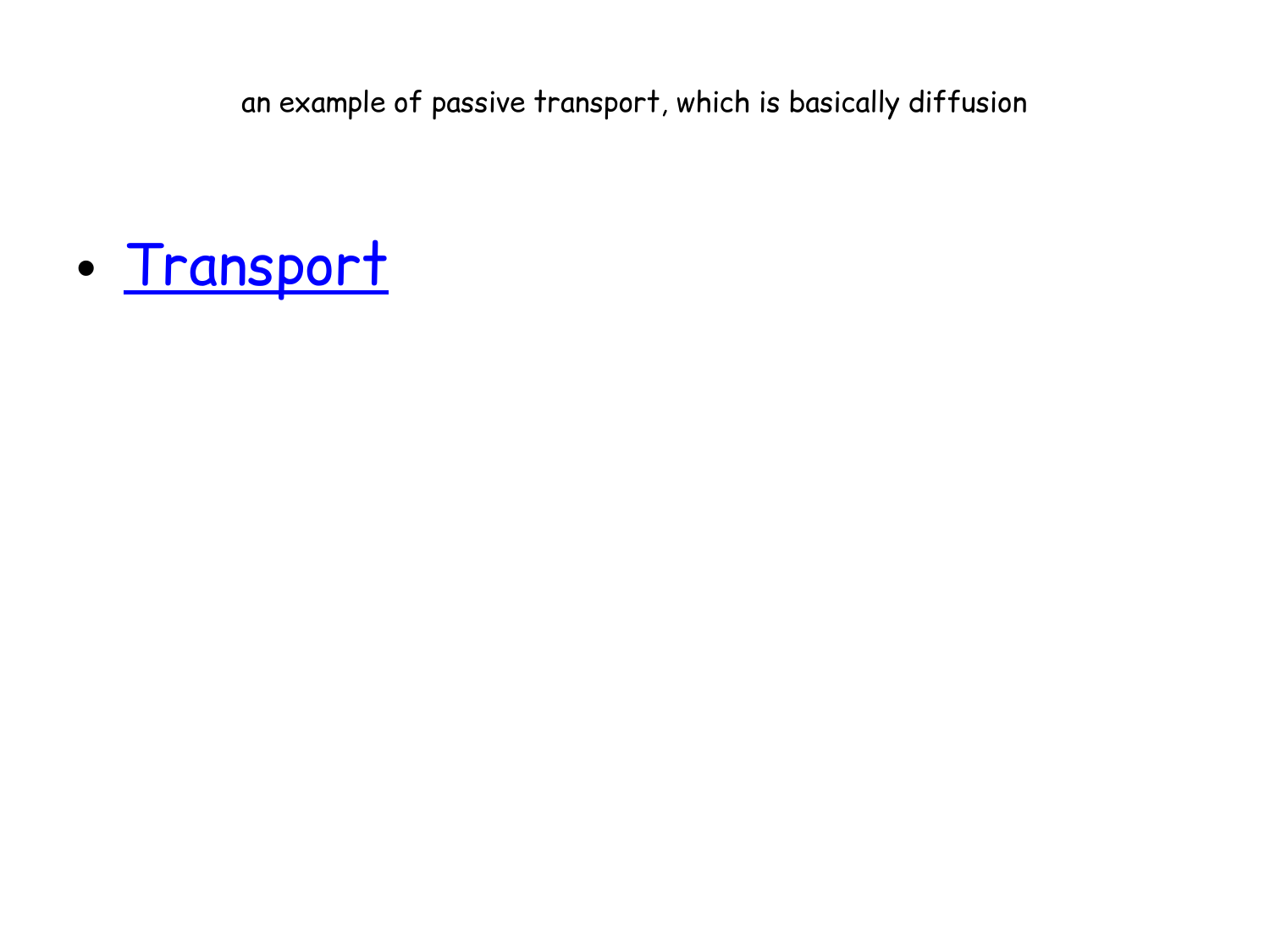

# an example of passive transport, which is basically diffusion
Transport